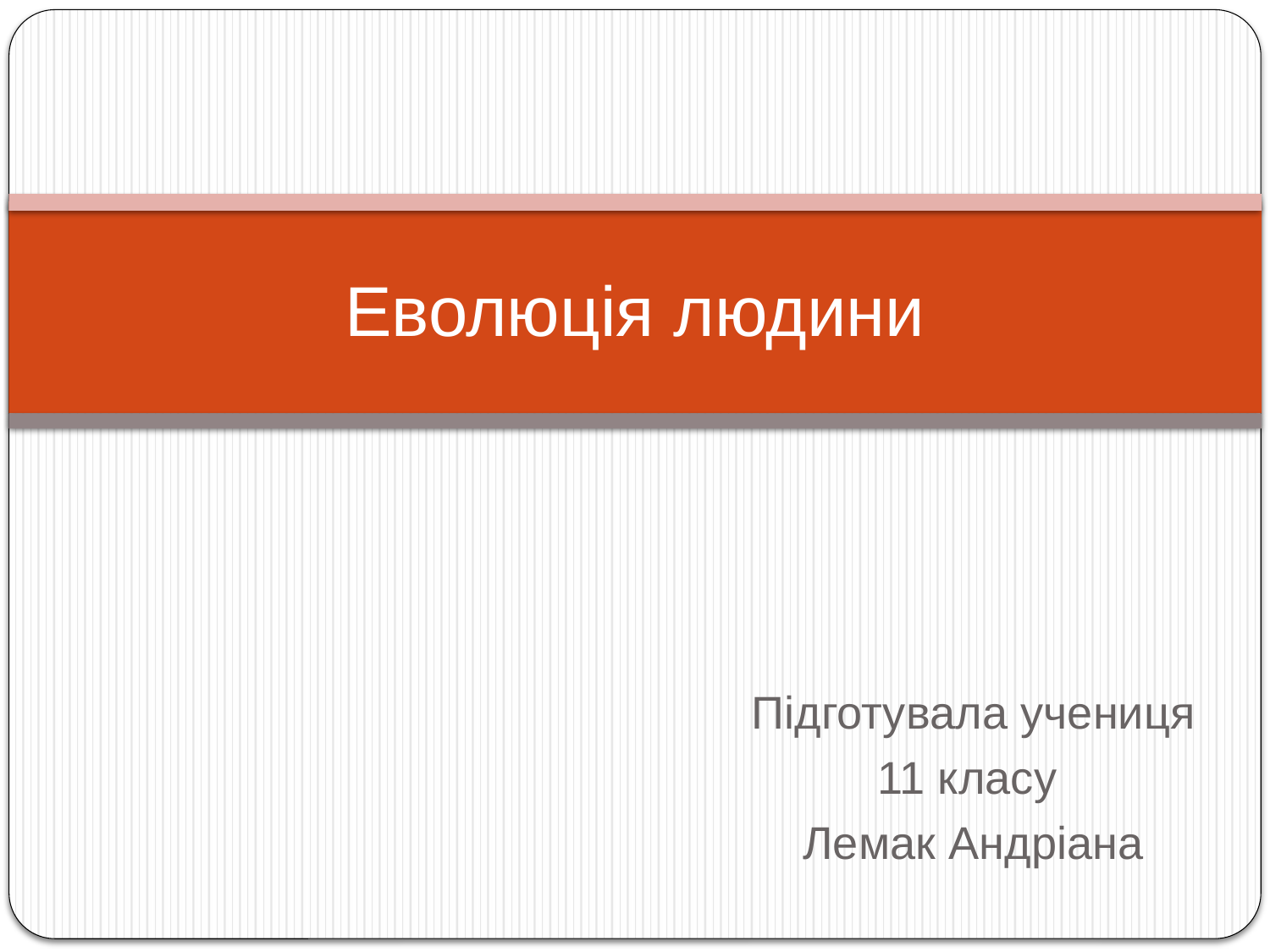

# Еволюція людини
Підготувала учениця
11 класу
Лемак Андріана